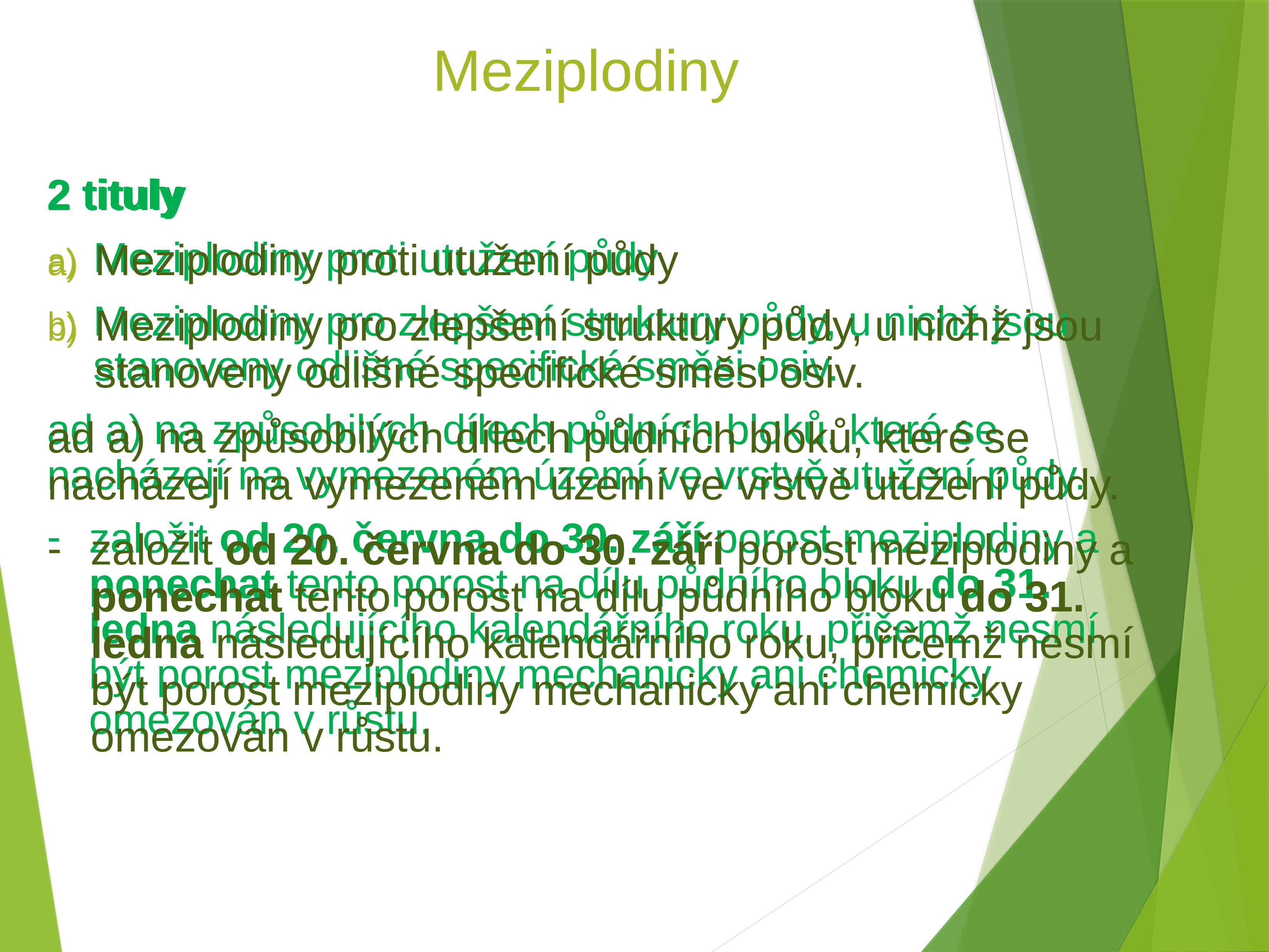

Meziplodiny
2 tituly
Meziplodiny proti utužení půdy
Meziplodiny pro zlepšení struktury půdy, u nichž jsou stanoveny odlišné specifické směsi osiv.
ad a) na způsobilých dílech půdních bloků, které se nacházejí na vymezeném území ve vrstvě utužení půdy.
založit od 20. června do 30. září porost meziplodiny a ponechat tento porost na dílu půdního bloku do 31. ledna následujícího kalendářního roku, přičemž nesmí být porost meziplodiny mechanicky ani chemicky omezován v růstu.

2 tituly
Meziplodiny proti utužení půdy
Meziplodiny pro zlepšení struktury půdy, u nichž jsou stanoveny odlišné specifické směsi osiv.
ad a) na způsobilých dílech půdních bloků, které se nacházejí na vymezeném území ve vrstvě utužení půdy.
založit od 20. června do 30. září porost meziplodiny a ponechat tento porost na dílu půdního bloku do 31. ledna následujícího kalendářního roku, přičemž nesmí být porost meziplodiny mechanicky ani chemicky omezován v růstu.